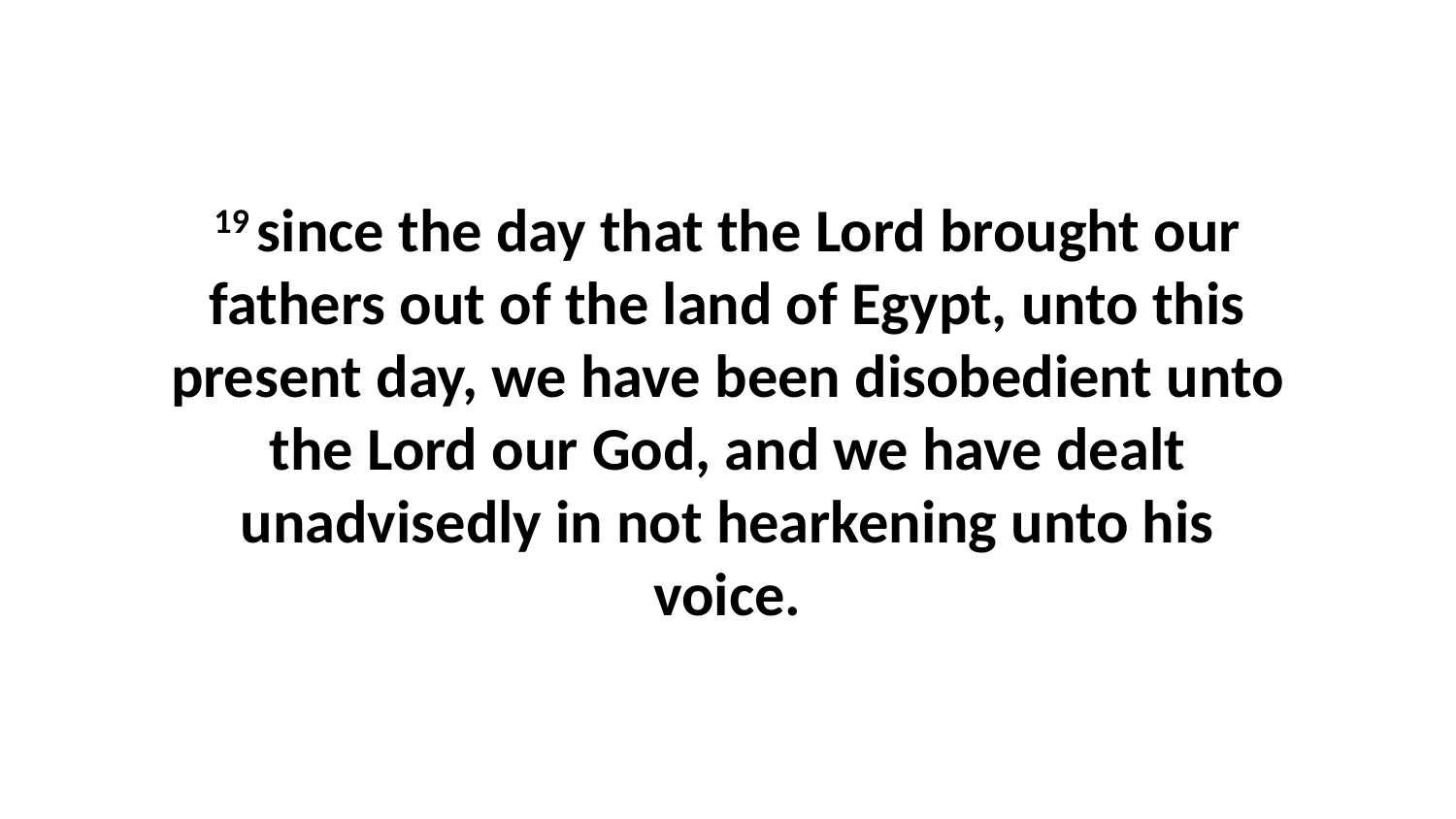

19 since the day that the Lord brought our fathers out of the land of Egypt, unto this present day, we have been disobedient unto the Lord our God, and we have dealt unadvisedly in not hearkening unto his voice.